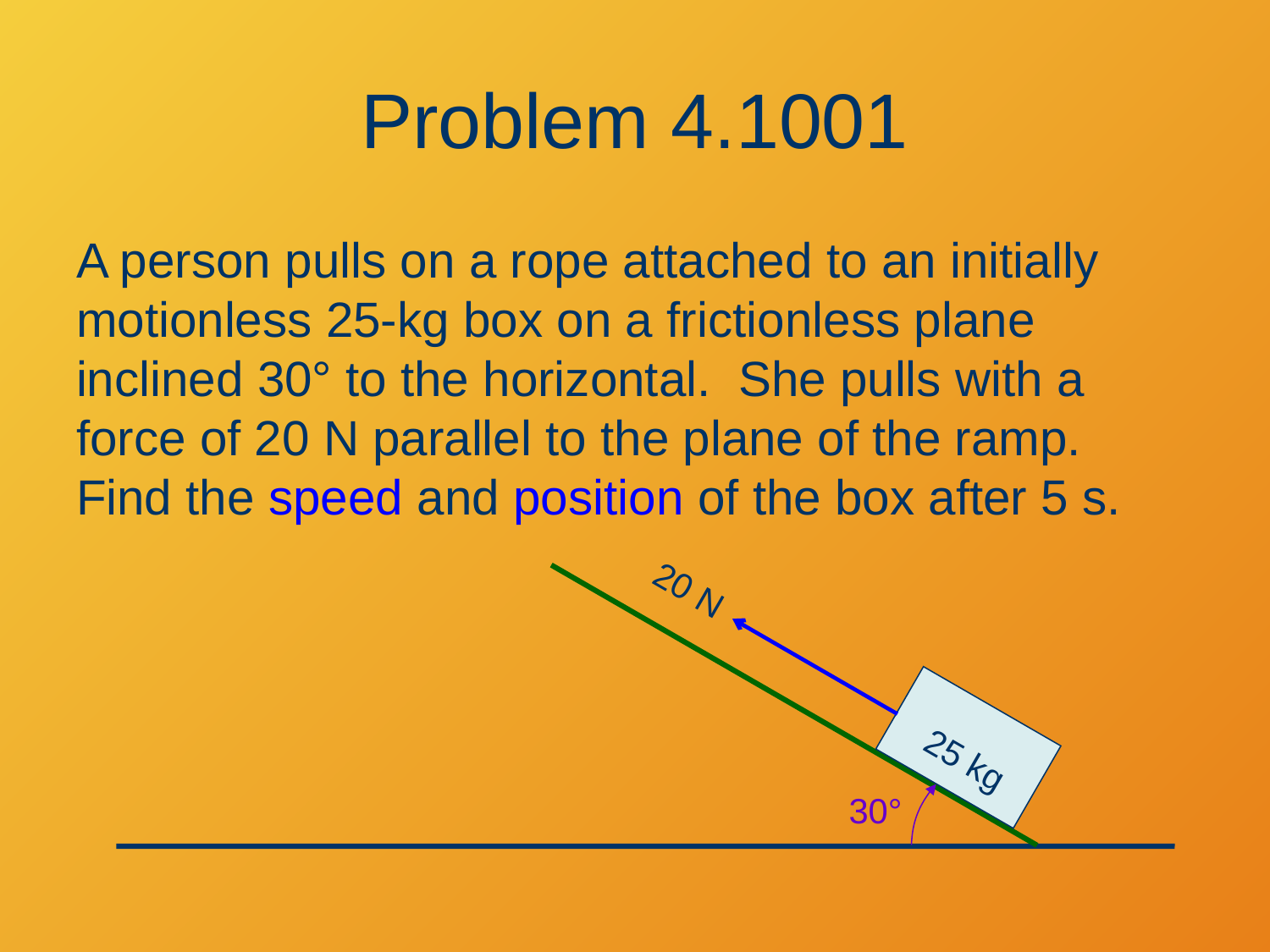

# Problem 4.1001
A person pulls on a rope attached to an initially motionless 25-kg box on a frictionless plane inclined 30° to the horizontal.  She pulls with a force of 20 N parallel to the plane of the ramp.  Find the speed and position of the box after 5 s.
20 N

25 kg

30°